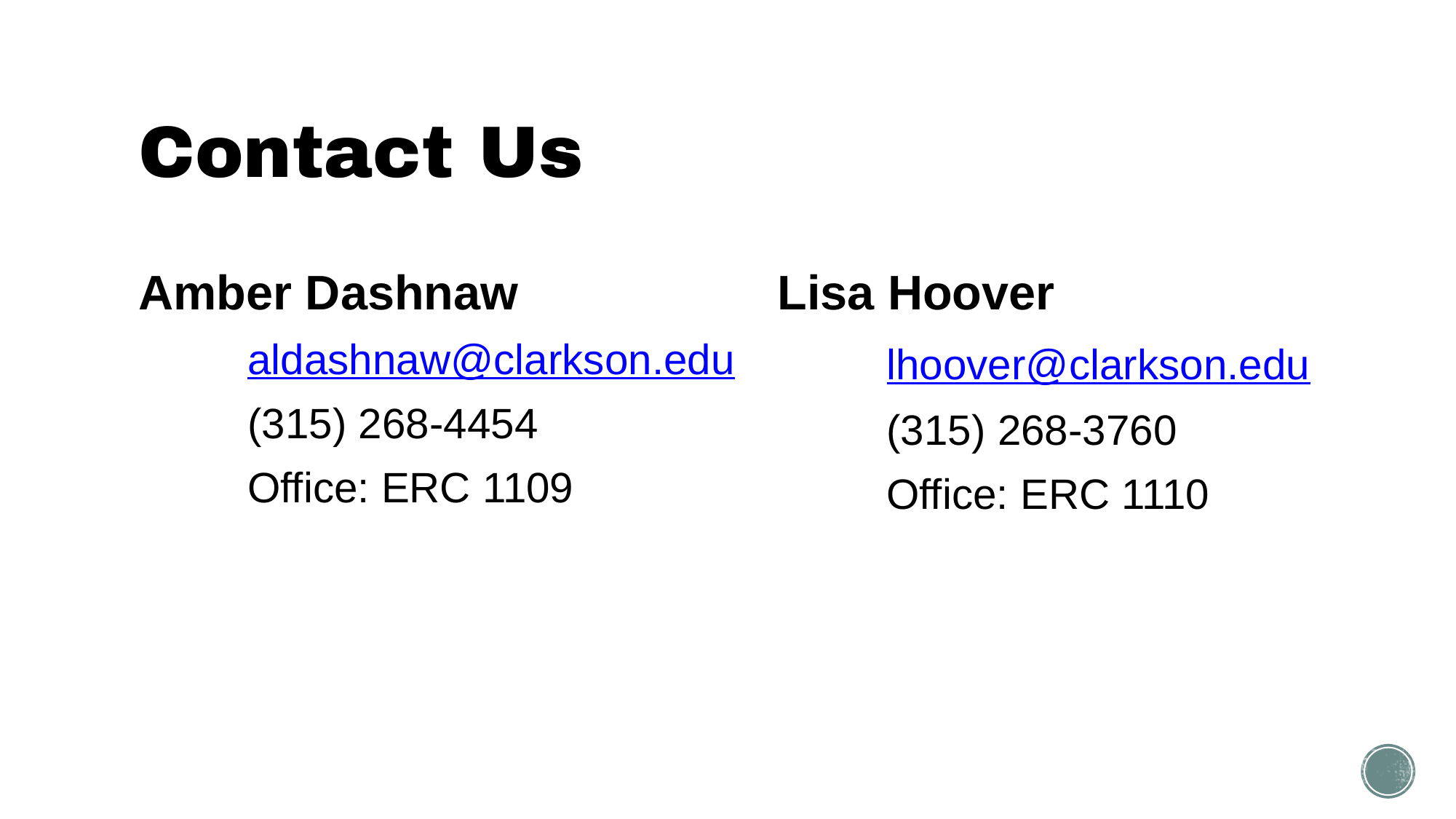

# Contact Us
Amber Dashnaw
	aldashnaw@clarkson.edu
	(315) 268-4454
	Office: ERC 1109

Lisa Hoover
	lhoover@clarkson.edu
	(315) 268-3760
	Office: ERC 1110